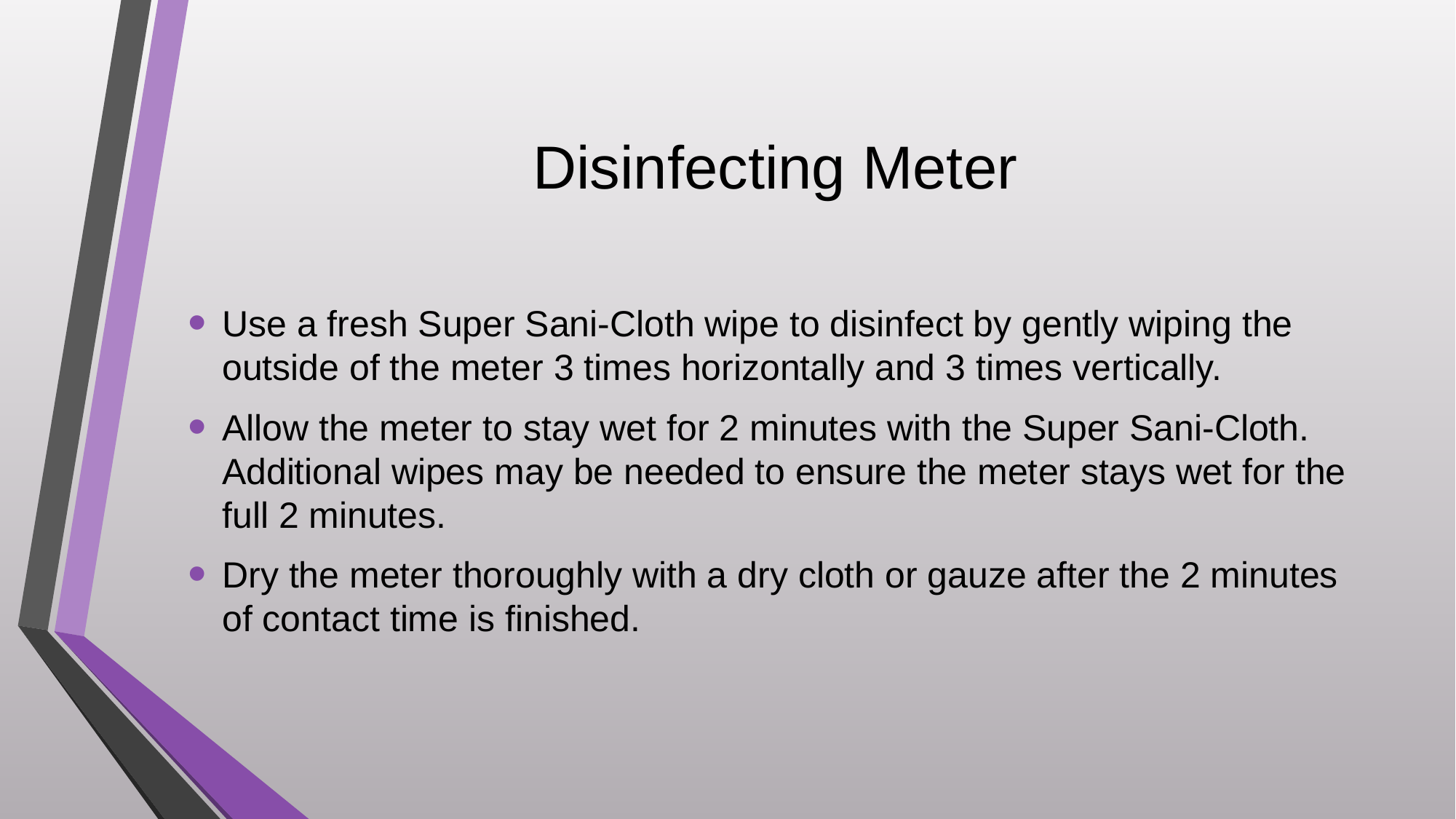

# Disinfecting Meter
Use a fresh Super Sani-Cloth wipe to disinfect by gently wiping the outside of the meter 3 times horizontally and 3 times vertically.
Allow the meter to stay wet for 2 minutes with the Super Sani-Cloth. Additional wipes may be needed to ensure the meter stays wet for the full 2 minutes.
Dry the meter thoroughly with a dry cloth or gauze after the 2 minutes of contact time is finished.